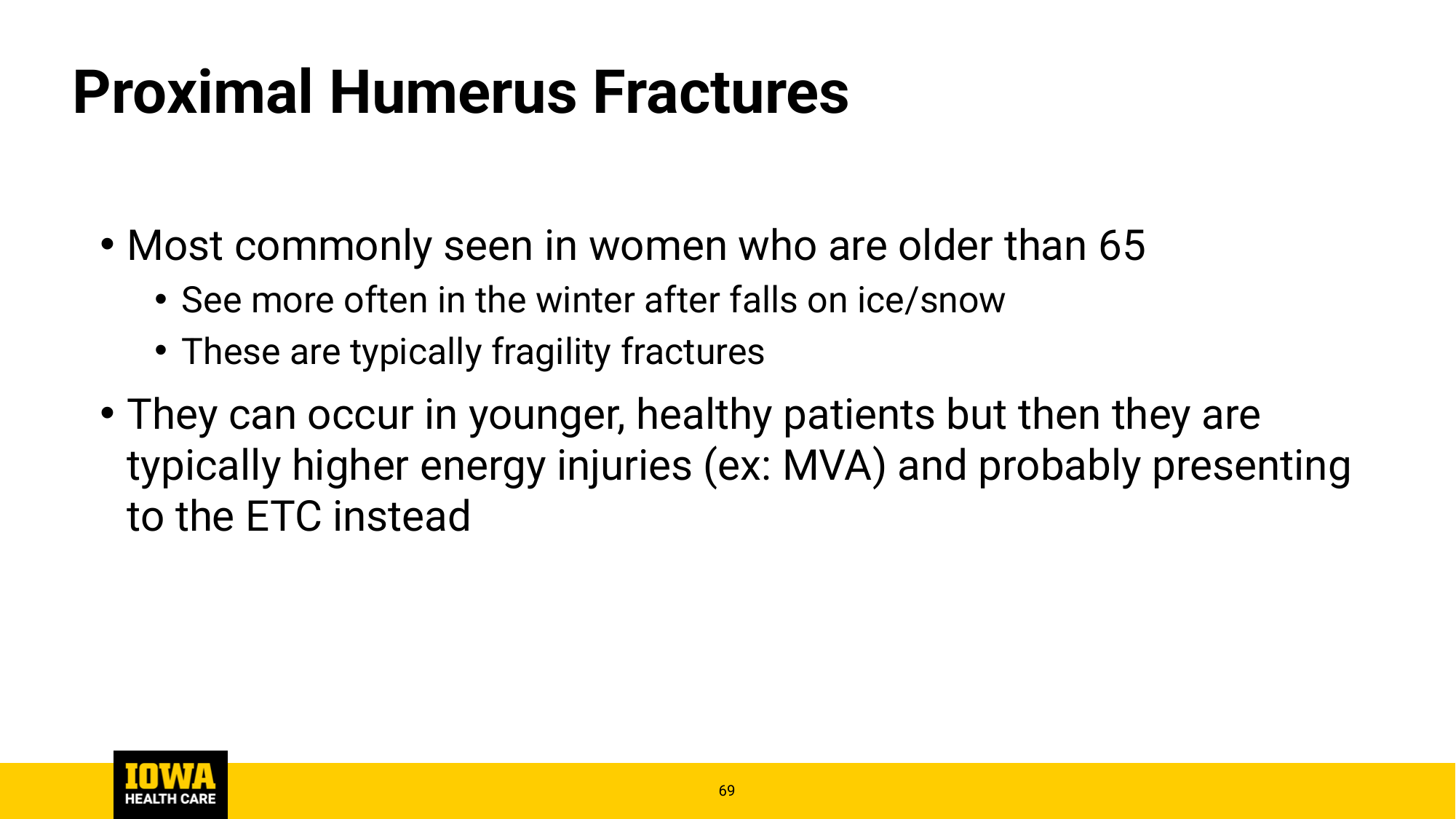

# Proximal Humerus Fractures
Most commonly seen in women who are older than 65
See more often in the winter after falls on ice/snow
These are typically fragility fractures
They can occur in younger, healthy patients but then they are typically higher energy injuries (ex: MVA) and probably presenting to the ETC instead